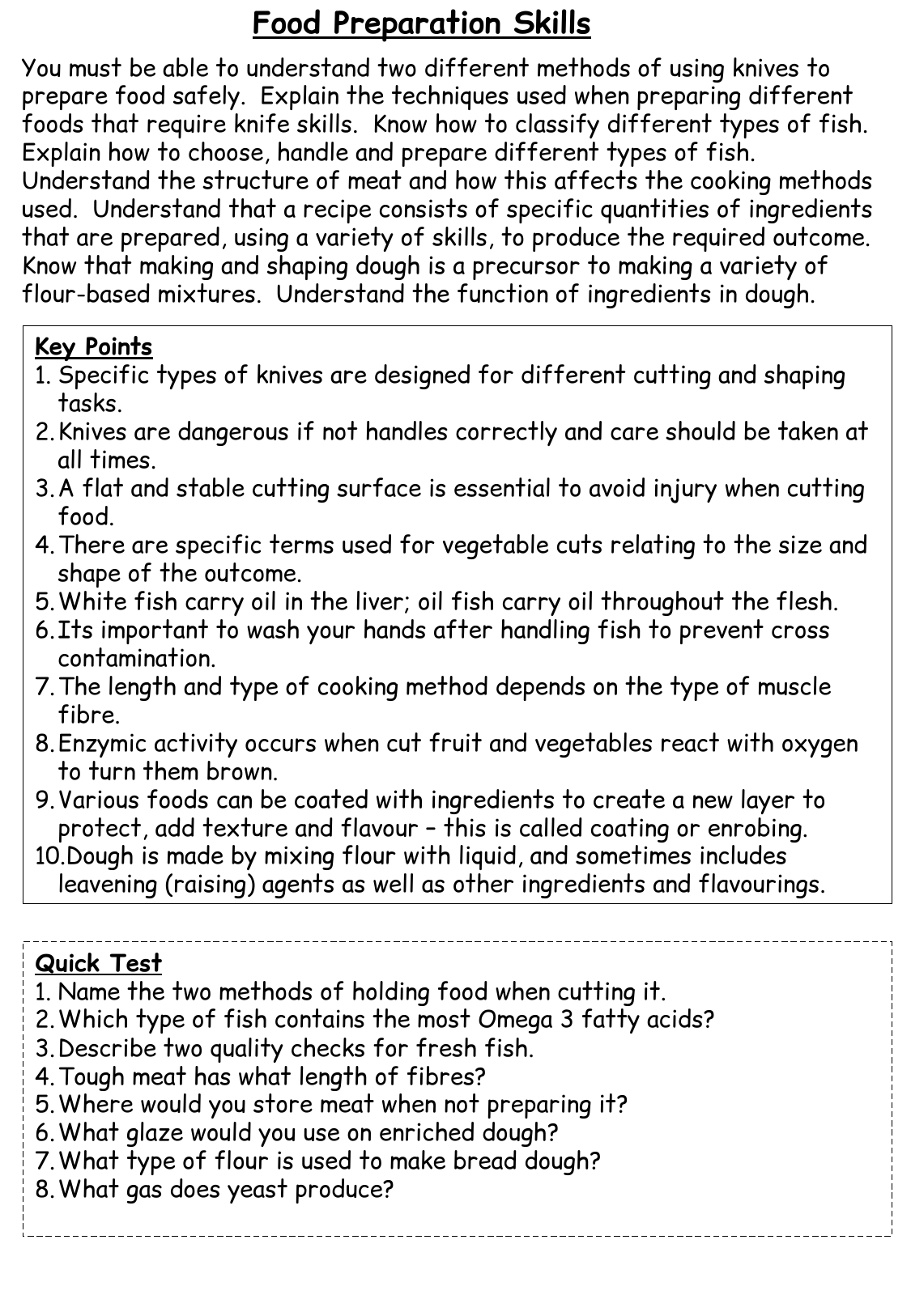

Food Preparation Skills
You must be able to understand two different methods of using knives to prepare food safely.  Explain the techniques used when preparing different foods that require knife skills.  Know how to classify different types of fish.  Explain how to choose, handle and prepare different types of fish.
Understand the structure of meat and how this affects the cooking methods used.  Understand that a recipe consists of specific quantities of ingredients that are prepared, using a variety of skills, to produce the required outcome.  Know that making and shaping dough is a precursor to making a variety of flour-based mixtures.  Understand the function of ingredients in dough.
Key Points
Specific types of knives are designed for different cutting and shaping tasks.
Knives are dangerous if not handles correctly and care should be taken at all times.
A flat and stable cutting surface is essential to avoid injury when cutting food.
There are specific terms used for vegetable cuts relating to the size and shape of the outcome.
White fish carry oil in the liver; oil fish carry oil throughout the flesh.
Its important to wash your hands after handling fish to prevent cross contamination.
The length and type of cooking method depends on the type of muscle fibre.
Enzymic activity occurs when cut fruit and vegetables react with oxygen to turn them brown.
Various foods can be coated with ingredients to create a new layer to protect, add texture and flavour – this is called coating or enrobing.
Dough is made by mixing flour with liquid, and sometimes includes leavening (raising) agents as well as other ingredients and flavourings.
Quick Test
Name the two methods of holding food when cutting it.
Which type of fish contains the most Omega 3 fatty acids?
Describe two quality checks for fresh fish.
Tough meat has what length of fibres?
Where would you store meat when not preparing it?
What glaze would you use on enriched dough?
What type of flour is used to make bread dough?
What gas does yeast produce?